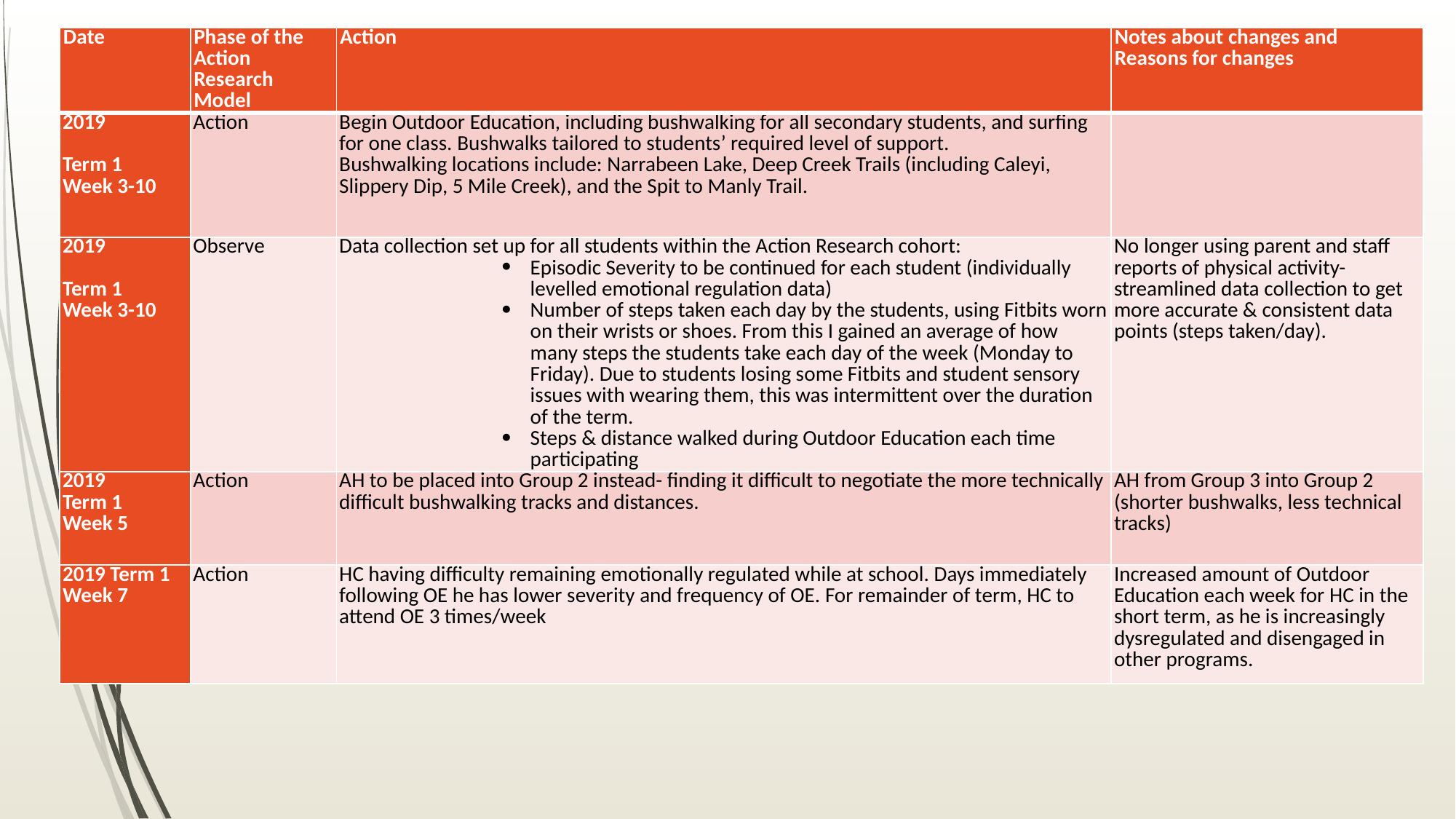

| Date | Phase of the Action Research Model | Action | Notes about changes and Reasons for changes |
| --- | --- | --- | --- |
| 2019   Term 1 Week 3-10 | Action | Begin Outdoor Education, including bushwalking for all secondary students, and surfing for one class. Bushwalks tailored to students’ required level of support. Bushwalking locations include: Narrabeen Lake, Deep Creek Trails (including Caleyi, Slippery Dip, 5 Mile Creek), and the Spit to Manly Trail. |  |
| 2019   Term 1 Week 3-10 | Observe | Data collection set up for all students within the Action Research cohort: Episodic Severity to be continued for each student (individually levelled emotional regulation data) Number of steps taken each day by the students, using Fitbits worn on their wrists or shoes. From this I gained an average of how many steps the students take each day of the week (Monday to Friday). Due to students losing some Fitbits and student sensory issues with wearing them, this was intermittent over the duration of the term. Steps & distance walked during Outdoor Education each time participating | No longer using parent and staff reports of physical activity- streamlined data collection to get more accurate & consistent data points (steps taken/day). |
| 2019 Term 1 Week 5 | Action | AH to be placed into Group 2 instead- finding it difficult to negotiate the more technically difficult bushwalking tracks and distances. | AH from Group 3 into Group 2 (shorter bushwalks, less technical tracks) |
| 2019 Term 1 Week 7 | Action | HC having difficulty remaining emotionally regulated while at school. Days immediately following OE he has lower severity and frequency of OE. For remainder of term, HC to attend OE 3 times/week | Increased amount of Outdoor Education each week for HC in the short term, as he is increasingly dysregulated and disengaged in other programs. |